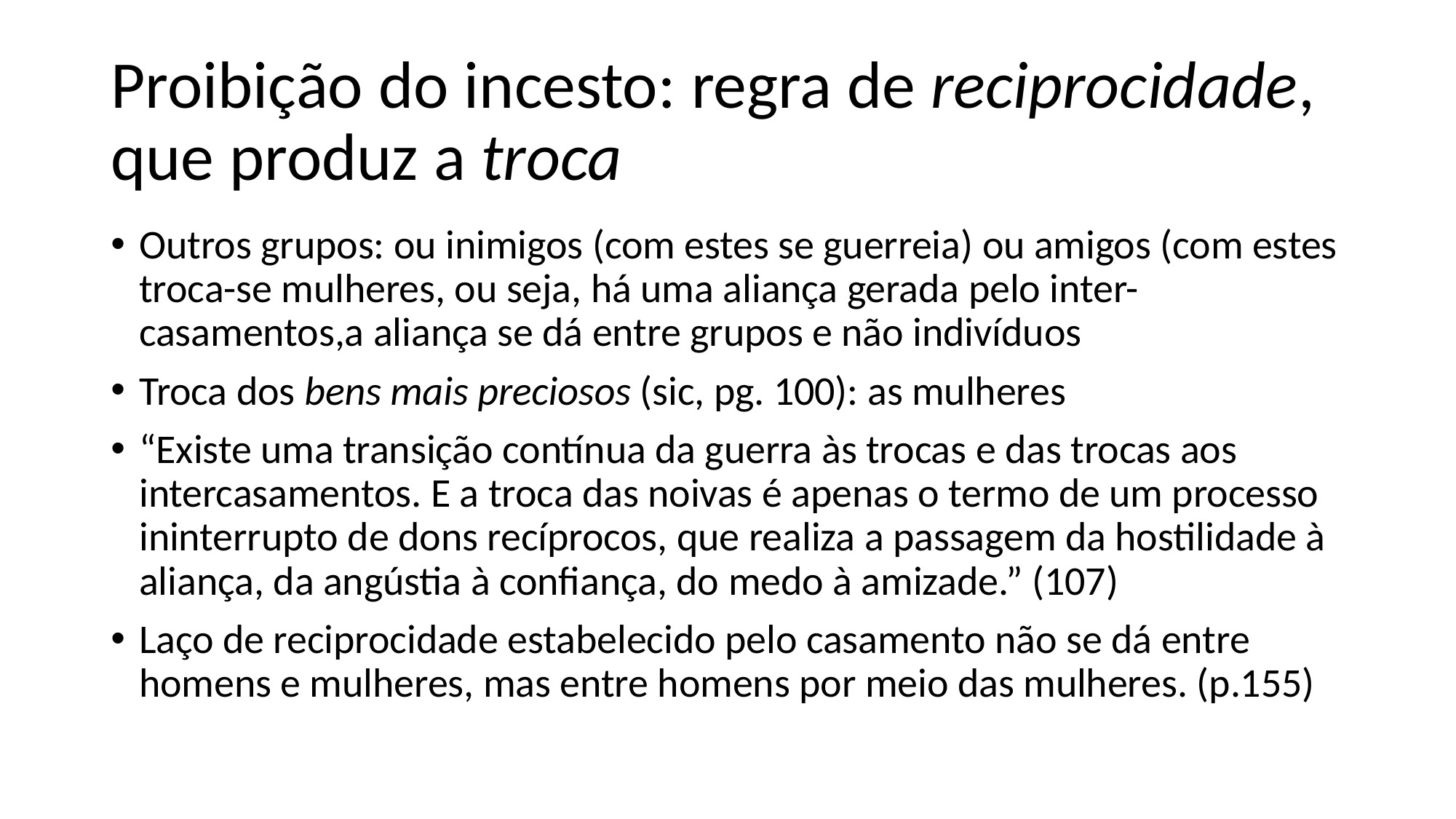

# Proibição do incesto: regra de reciprocidade, que produz a troca
Outros grupos: ou inimigos (com estes se guerreia) ou amigos (com estes troca-se mulheres, ou seja, há uma aliança gerada pelo inter-casamentos,a aliança se dá entre grupos e não indivíduos
Troca dos bens mais preciosos (sic, pg. 100): as mulheres
“Existe uma transição contínua da guerra às trocas e das trocas aos intercasamentos. E a troca das noivas é apenas o termo de um processo ininterrupto de dons recíprocos, que realiza a passagem da hostilidade à aliança, da angústia à confiança, do medo à amizade.” (107)
Laço de reciprocidade estabelecido pelo casamento não se dá entre homens e mulheres, mas entre homens por meio das mulheres. (p.155)